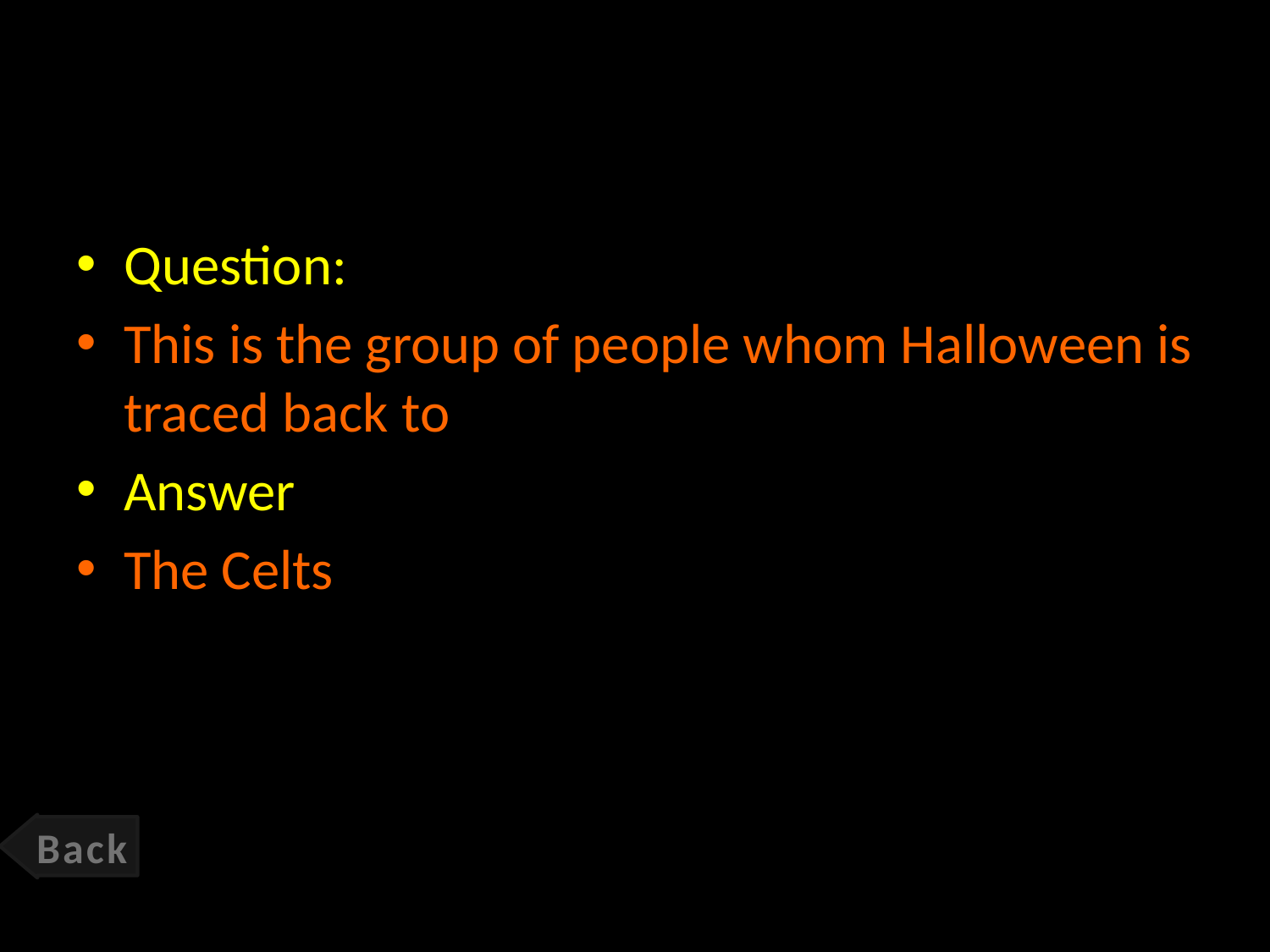

#
Question:
This is the group of people whom Halloween is traced back to
Answer
The Celts

Back